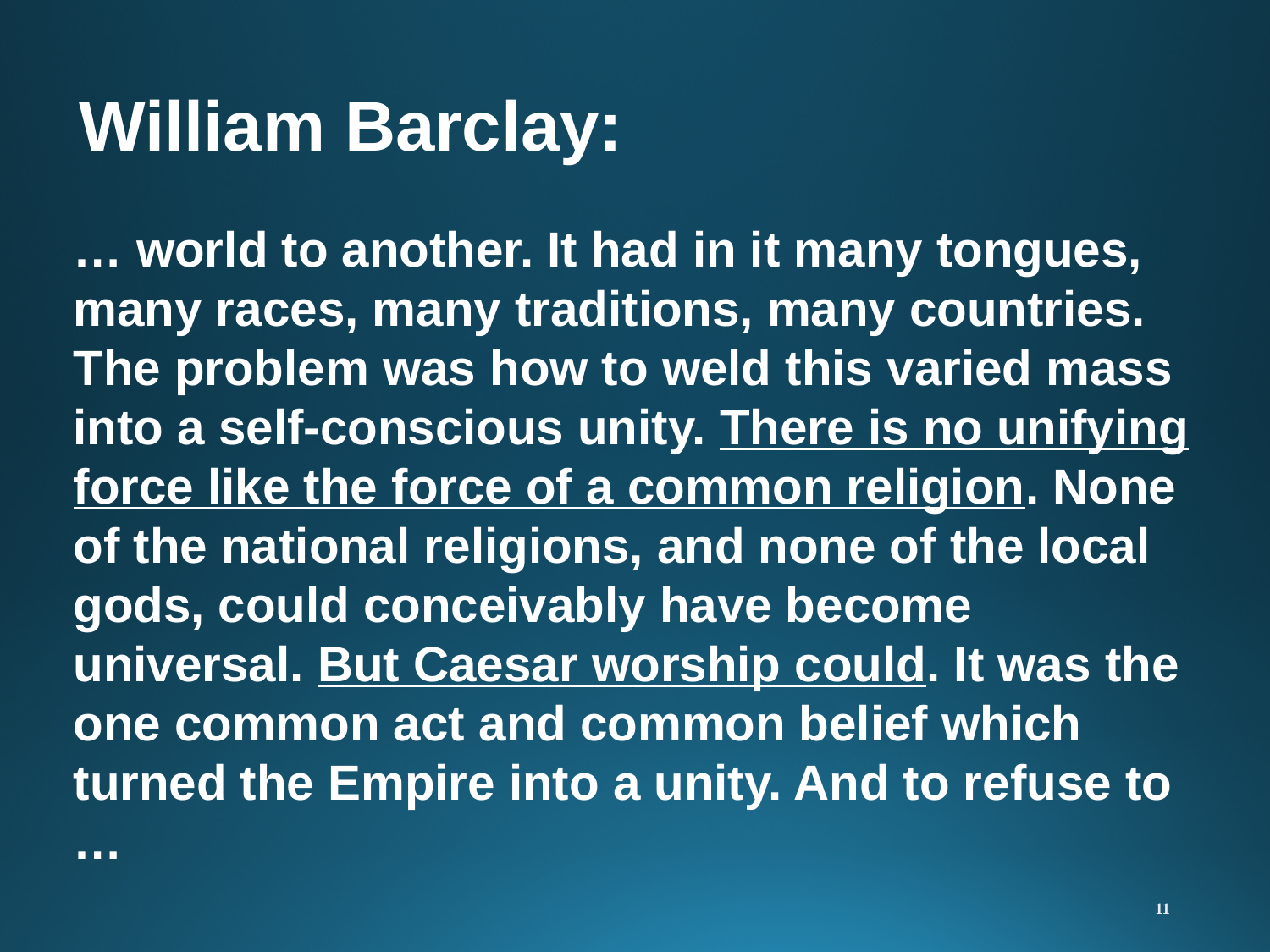

William Barclay:
… world to another. It had in it many tongues, many races, many traditions, many countries. The problem was how to weld this varied mass into a self-conscious unity. There is no unifying force like the force of a common religion. None of the national religions, and none of the local gods, could conceivably have become universal. But Caesar worship could. It was the one common act and common belief which turned the Empire into a unity. And to refuse to …
11